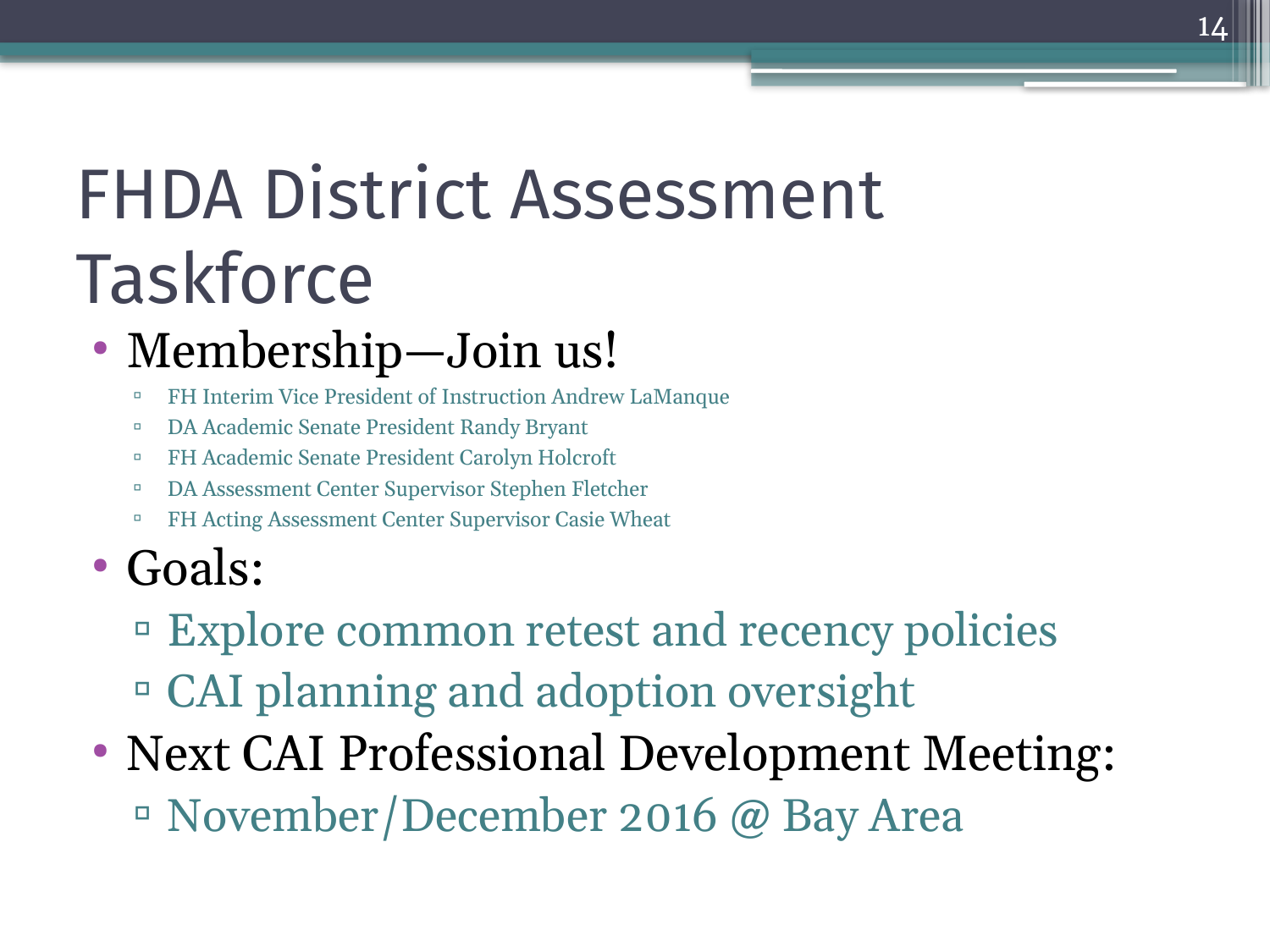

14
# FHDA District Assessment Taskforce
Membership—Join us!
FH Interim Vice President of Instruction Andrew LaManque
DA Academic Senate President Randy Bryant
FH Academic Senate President Carolyn Holcroft
DA Assessment Center Supervisor Stephen Fletcher
FH Acting Assessment Center Supervisor Casie Wheat
Goals:
Explore common retest and recency policies
CAI planning and adoption oversight
Next CAI Professional Development Meeting:
November/December 2016 @ Bay Area